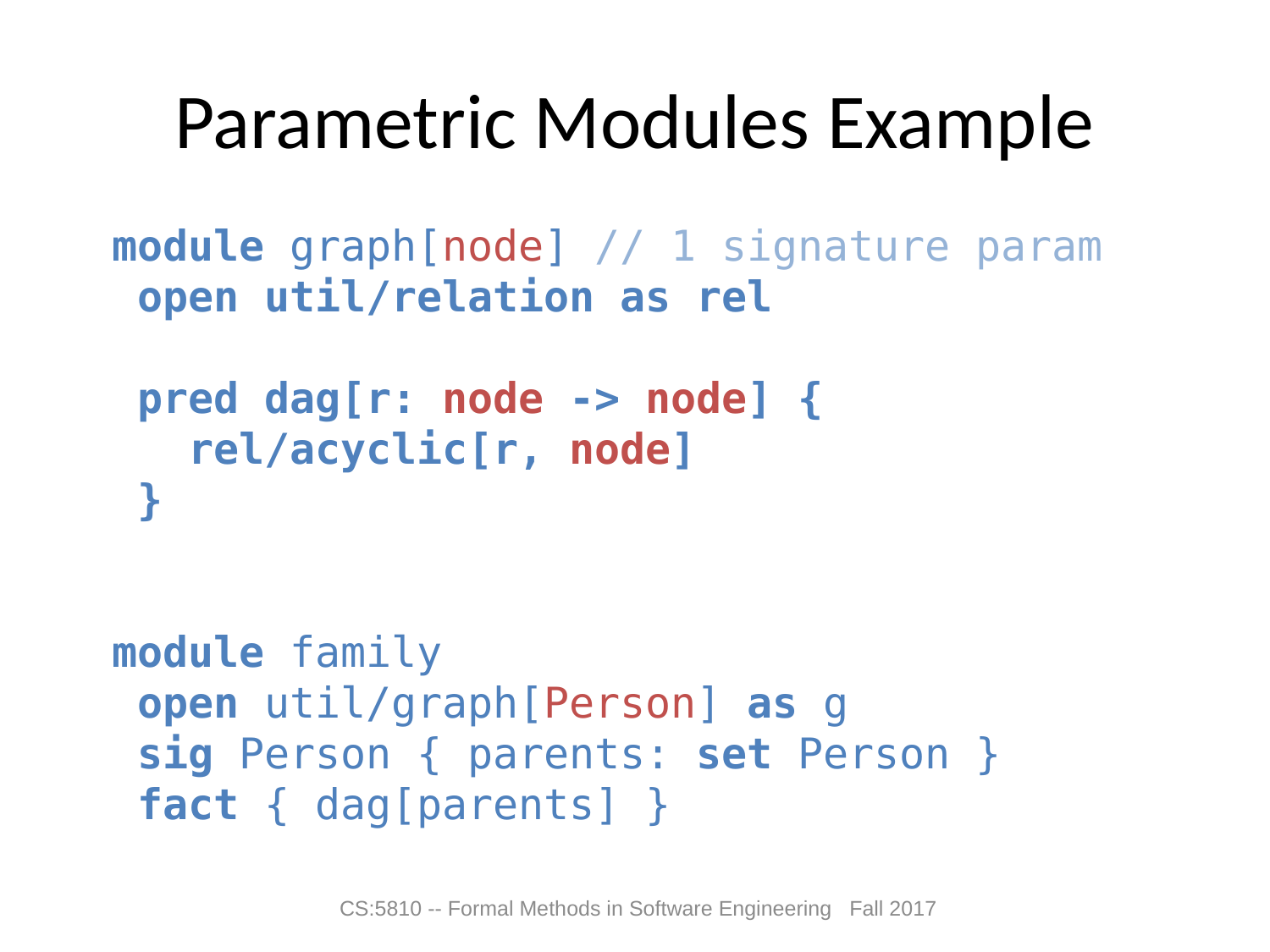

# Parametric Modules Example
module graph[node] // 1 signature param
 open util/relation as rel

 pred dag[r: node -> node] {
   rel/acyclic[r, node]
 }

module family
 open util/graph[Person] as g
 sig Person { parents: set Person }
 fact { dag[parents] }
CS:5810 -- Formal Methods in Software Engineering   Fall 2017